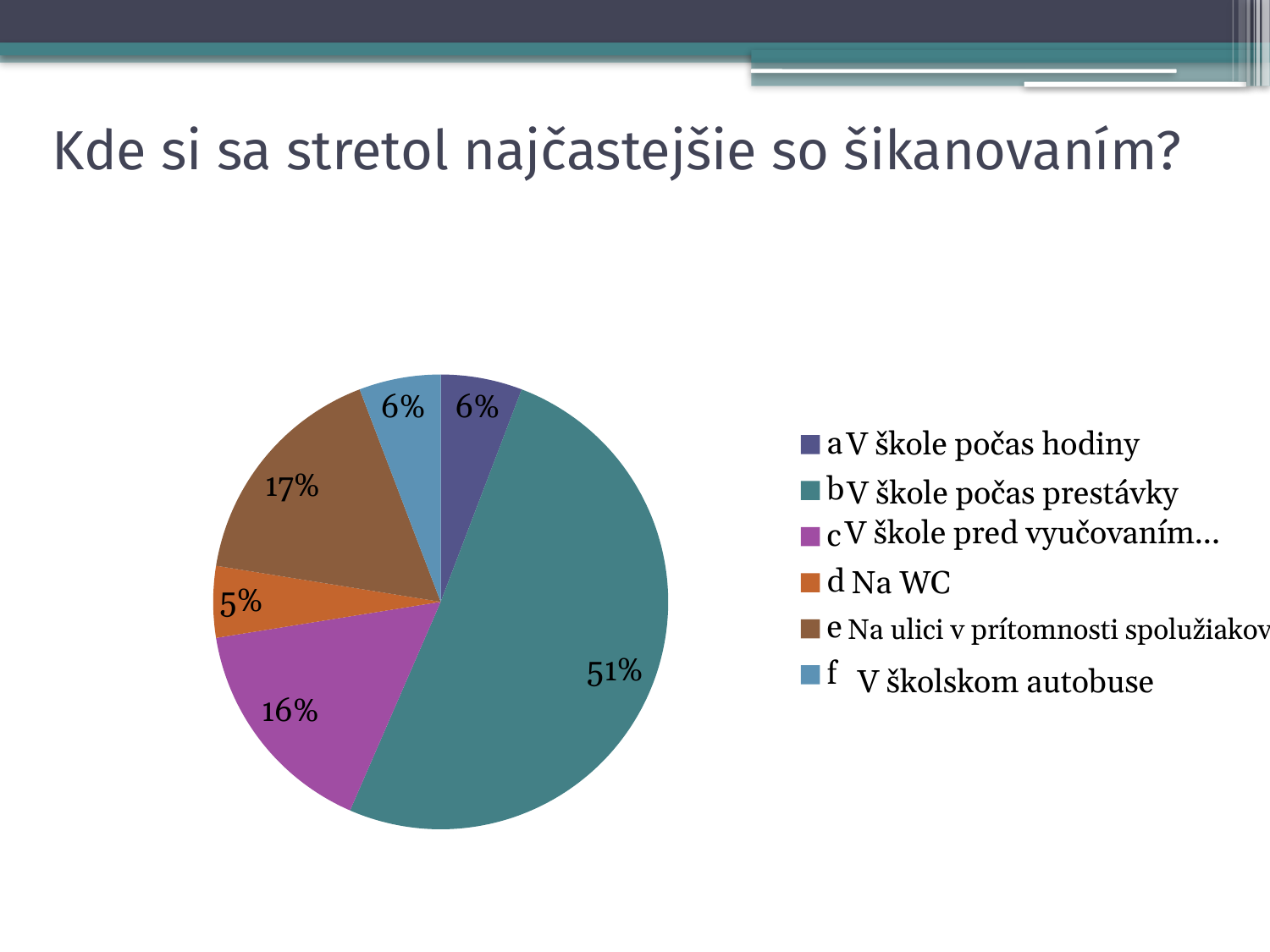

# Kde si sa stretol najčastejšie so šikanovaním?

### Chart

| Category | Stĺpec2 |
|---|---|
| a | 8.0 |
| b | 70.0 |
| c | 22.0 |
| d | 7.0 |
| e | 23.0 |
| f | 8.0 |
V škole počas hodiny
V škole počas prestávky
V škole pred vyučovaním...
Na WC
Na ulici v prítomnosti spolužiakov
V školskom autobuse